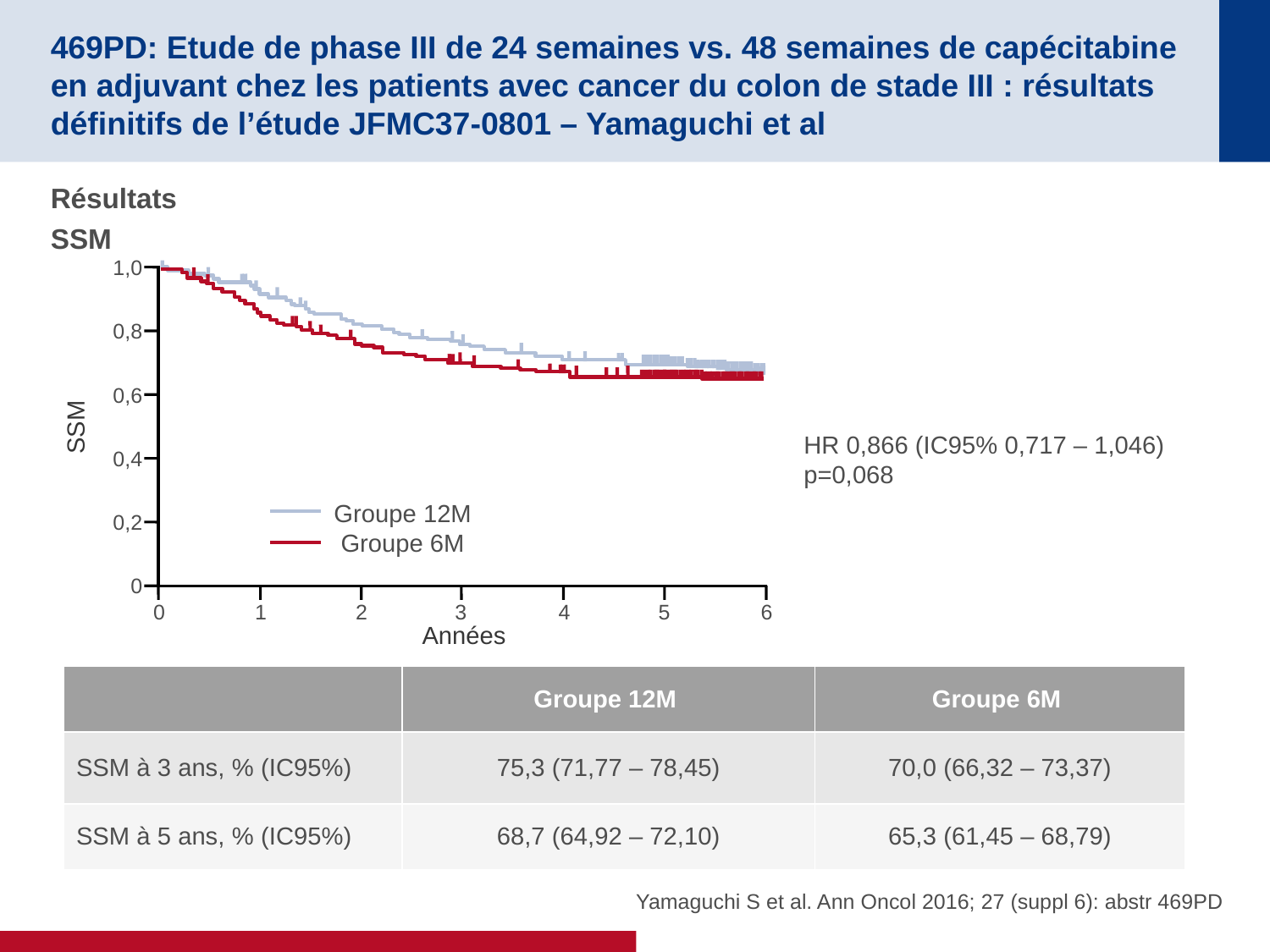

# 469PD: Etude de phase III de 24 semaines vs. 48 semaines de capécitabine en adjuvant chez les patients avec cancer du colon de stade III : résultats définitifs de l’étude JFMC37-0801 – Yamaguchi et al
Résultats
SSM
1,0

0,8
0,6
SSM
0,4
0,2
0
0
1
2
3
4
5
6
Années

HR 0,866 (IC95% 0,717 – 1,046)
p=0,068
Groupe 12M
 Groupe 6M
|  | Groupe 12M | Groupe 6M |
| --- | --- | --- |
| SSM à 3 ans, % (IC95%) | 75,3 (71,77 – 78,45) | 70,0 (66,32 – 73,37) |
| SSM à 5 ans, % (IC95%) | 68,7 (64,92 – 72,10) | 65,3 (61,45 – 68,79) |
Yamaguchi S et al. Ann Oncol 2016; 27 (suppl 6): abstr 469PD